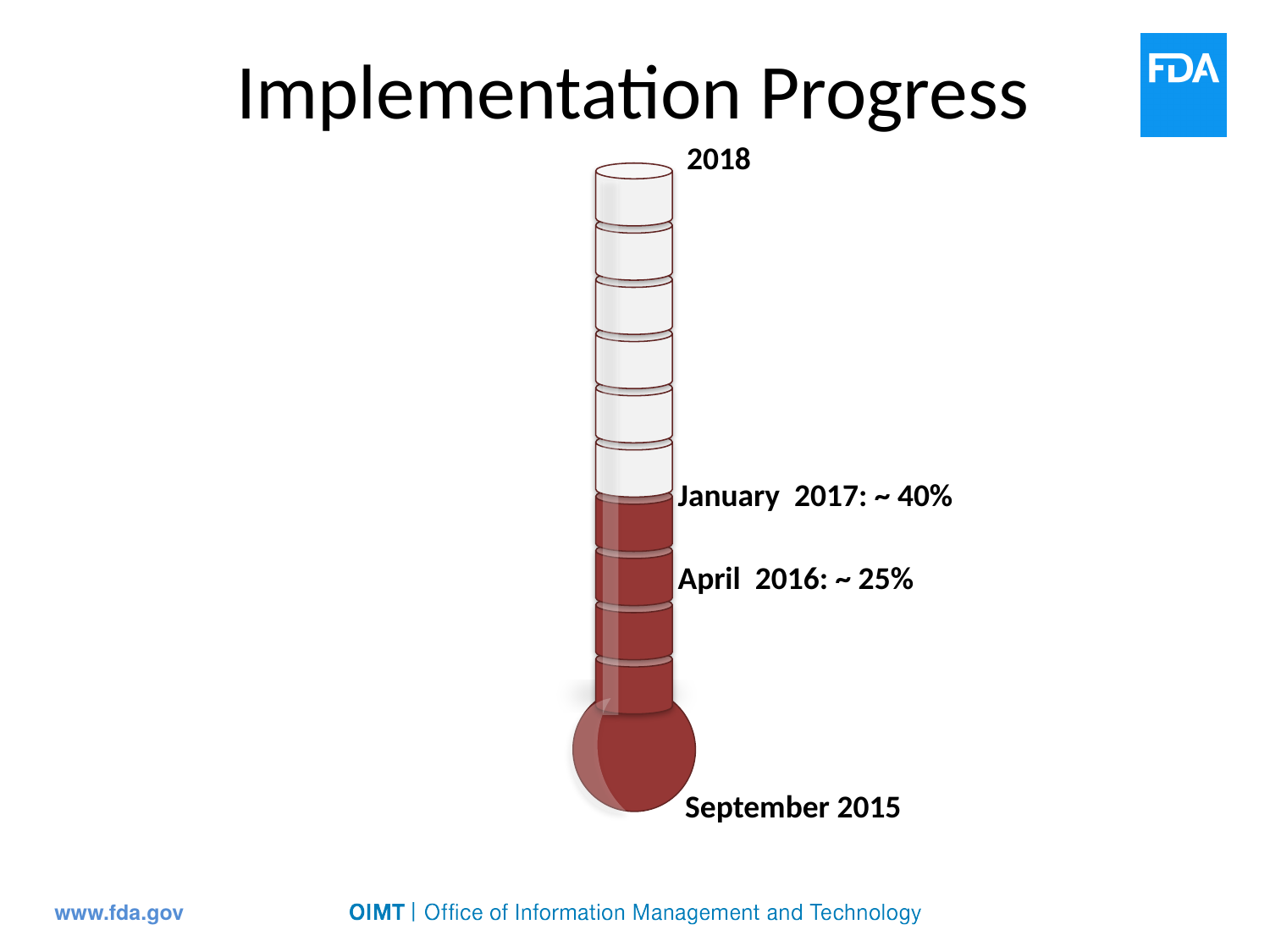

# Implementation Progress
2018

January  2017: ~ 40%
April  2016: ~ 25%

September 2015